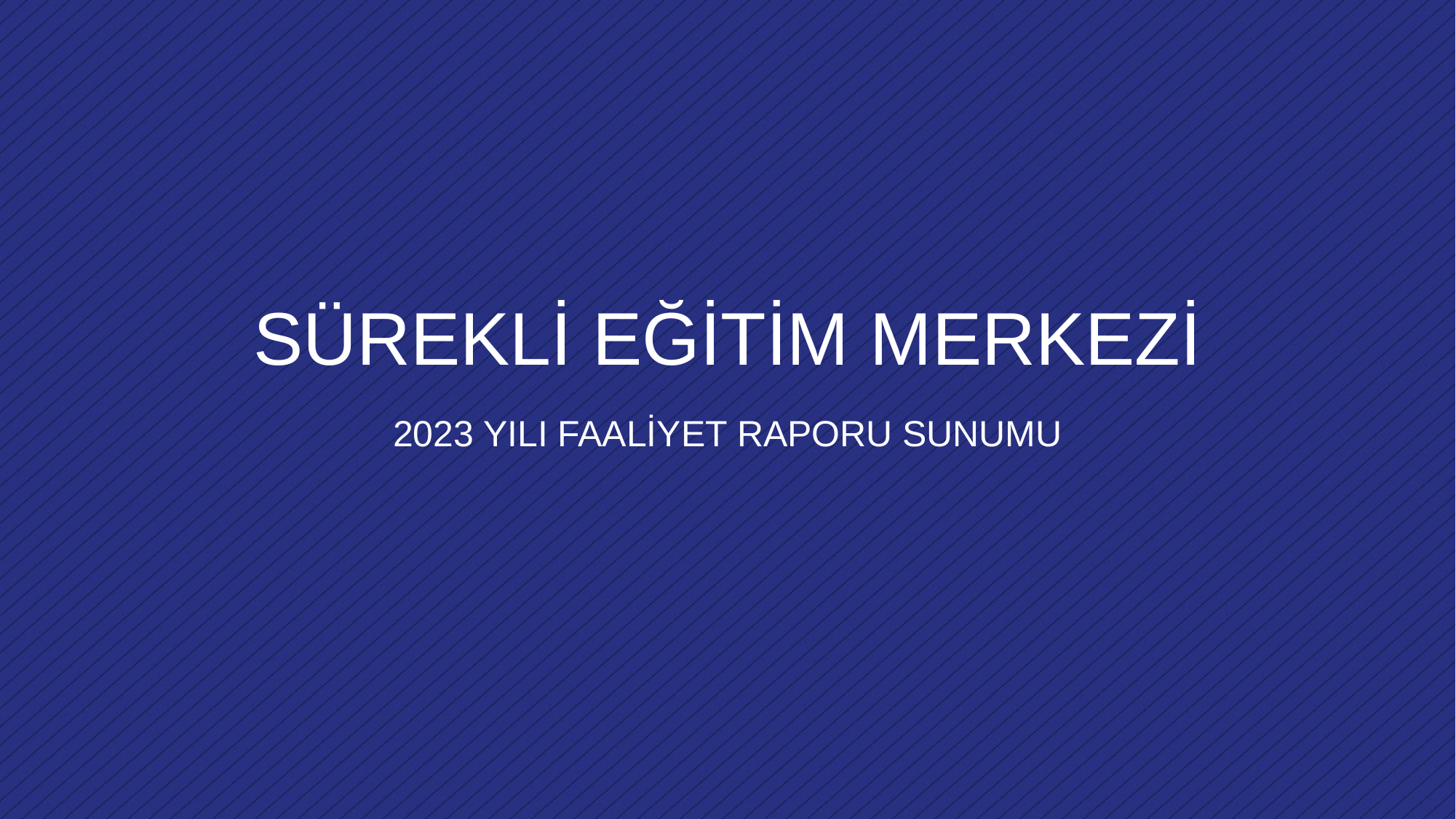

# SÜREKLİ EĞİTİM MERKEZİ
2023 YILI FAALİYET RAPORU SUNUMU